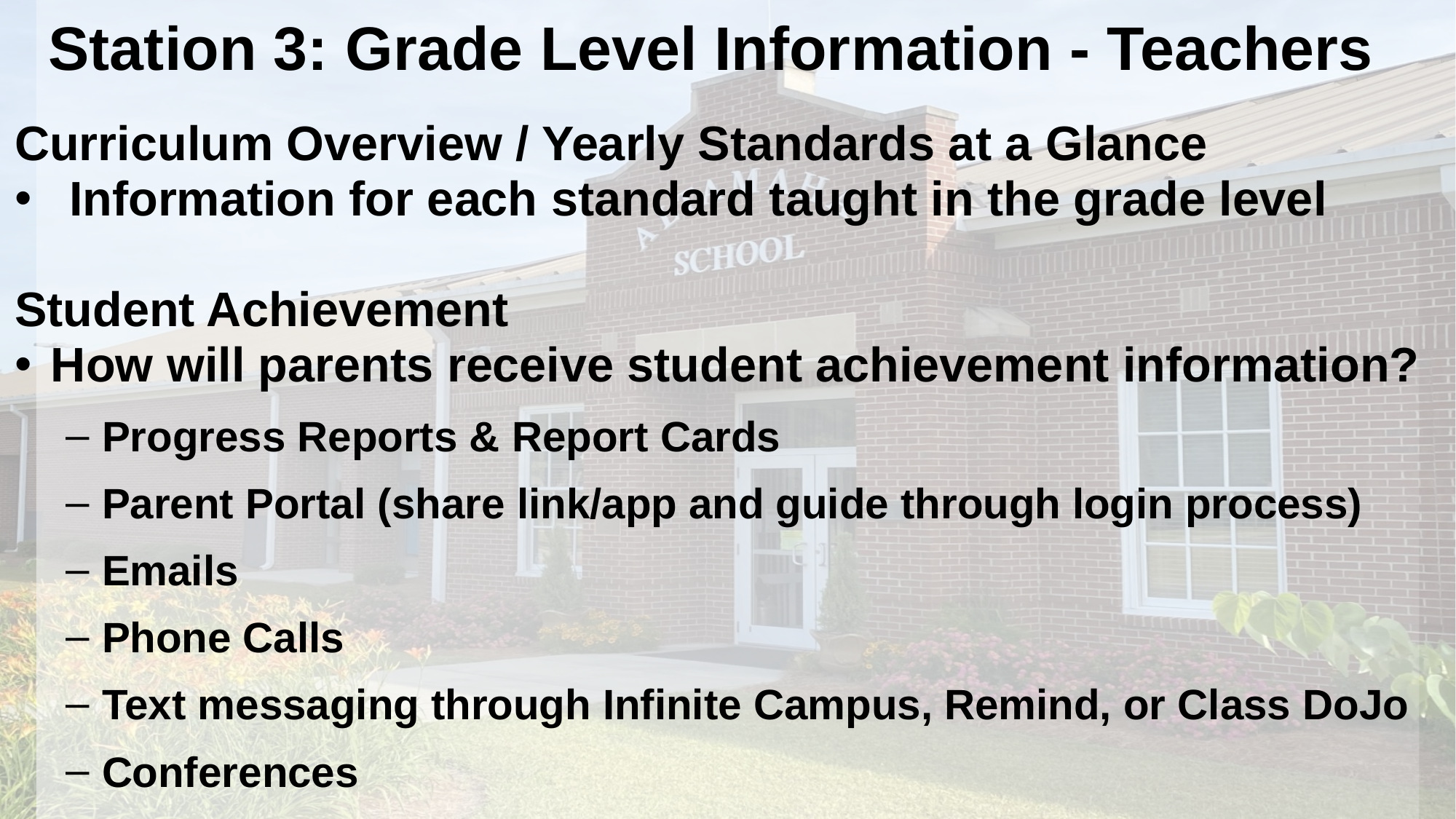

# Station 3: Grade Level Information - Teachers
Curriculum Overview / Yearly Standards at a Glance
Information for each standard taught in the grade level

Student Achievement
How will parents receive student achievement information?
Progress Reports & Report Cards
Parent Portal (share link/app and guide through login process)
Emails
Phone Calls
Text messaging through Infinite Campus, Remind, or Class DoJo
Conferences